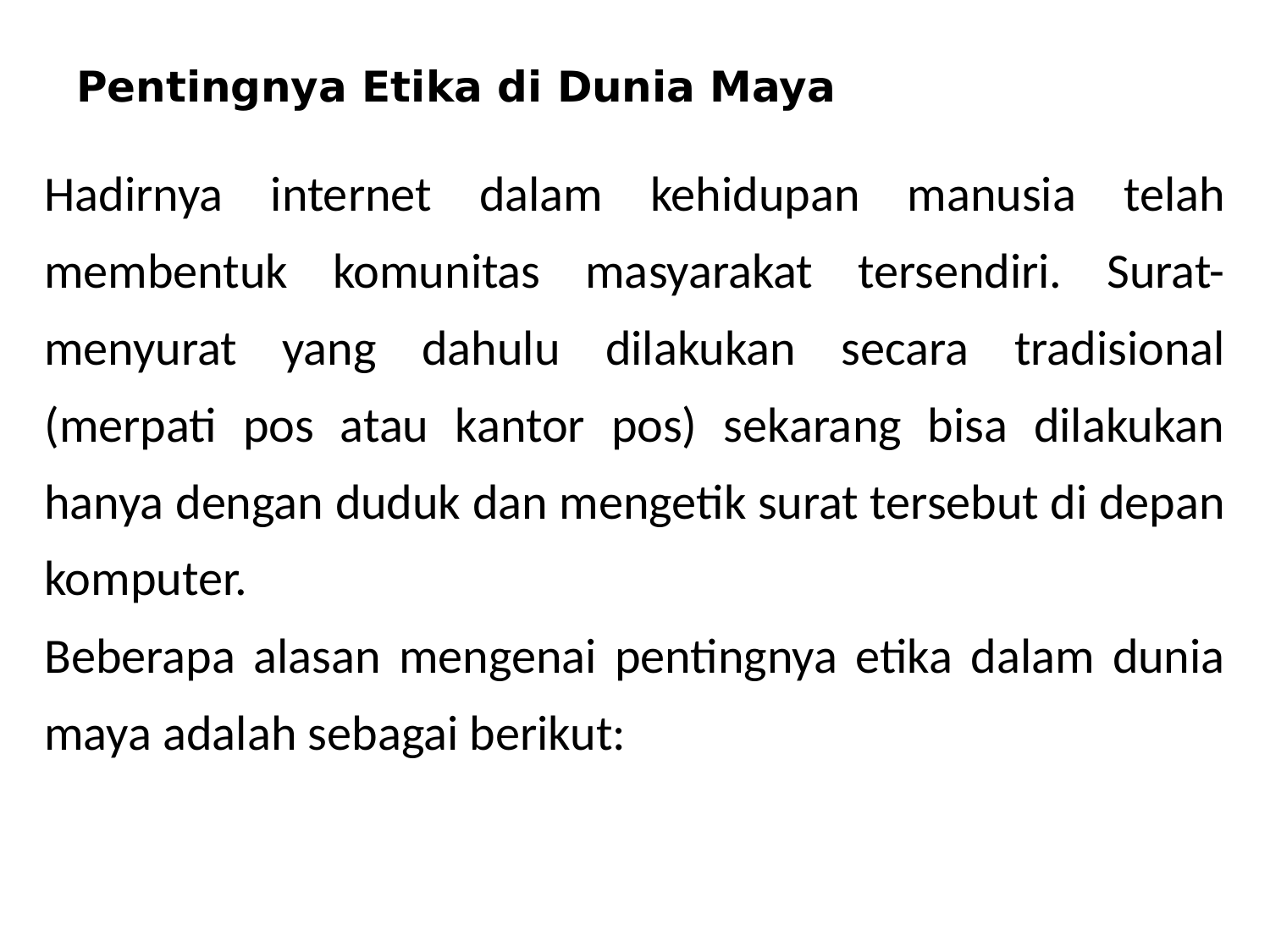

# Pentingnya Etika di Dunia Maya
Hadirnya internet dalam kehidupan manusia telah membentuk komunitas masyarakat tersendiri. Surat-menyurat yang dahulu dilakukan secara tradisional (merpati pos atau kantor pos) sekarang bisa dilakukan hanya dengan duduk dan mengetik surat tersebut di depan komputer.
Beberapa alasan mengenai pentingnya etika dalam dunia maya adalah sebagai berikut: